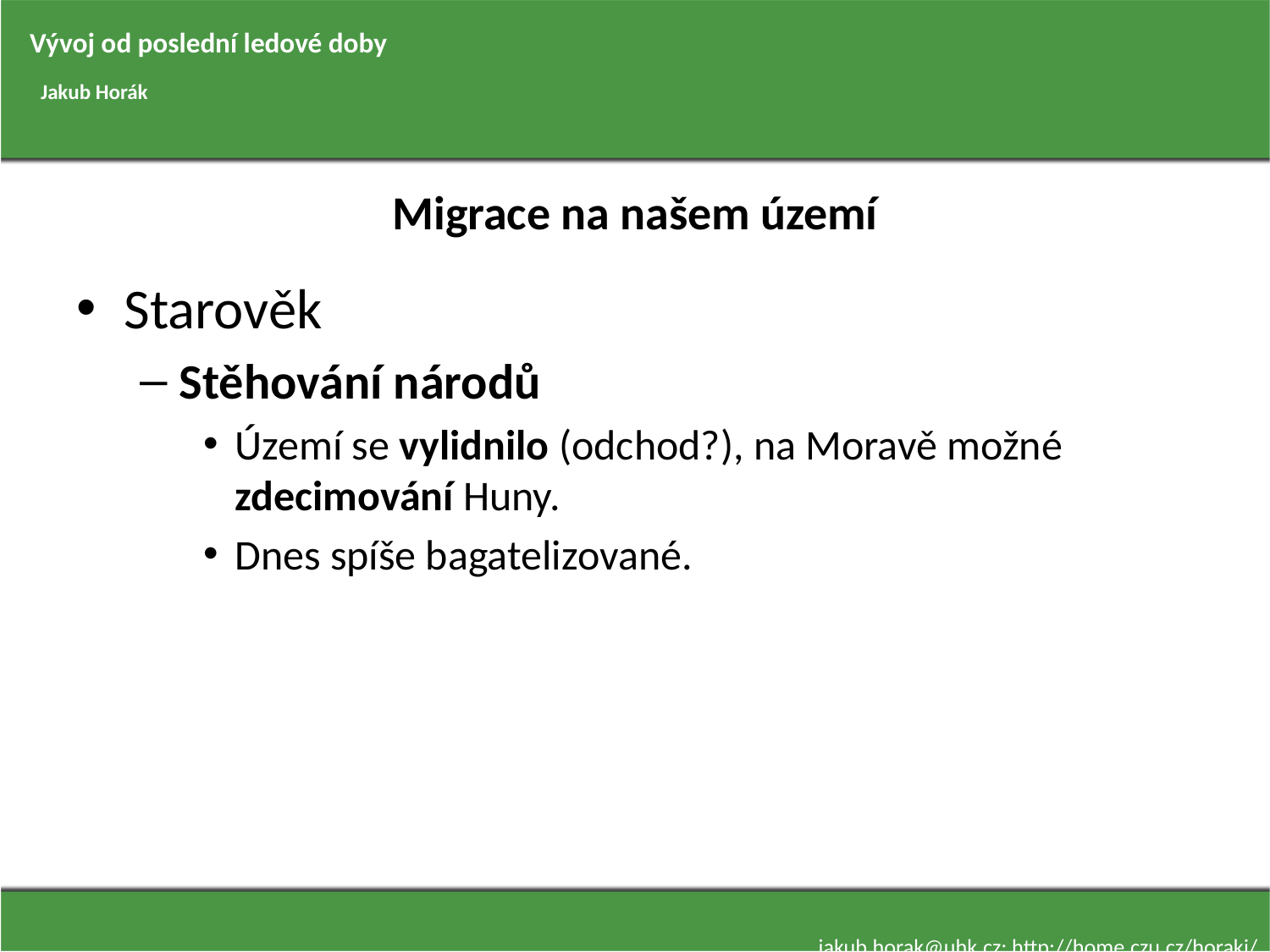

Vývoj od poslední ledové doby
Jakub Horák
# Migrace na našem území
Starověk
Stěhování národů
Území se vylidnilo (odchod?), na Moravě možné zdecimování Huny.
Dnes spíše bagatelizované.

jakub.horak@uhk.cz; http://home.czu.cz/horakj/